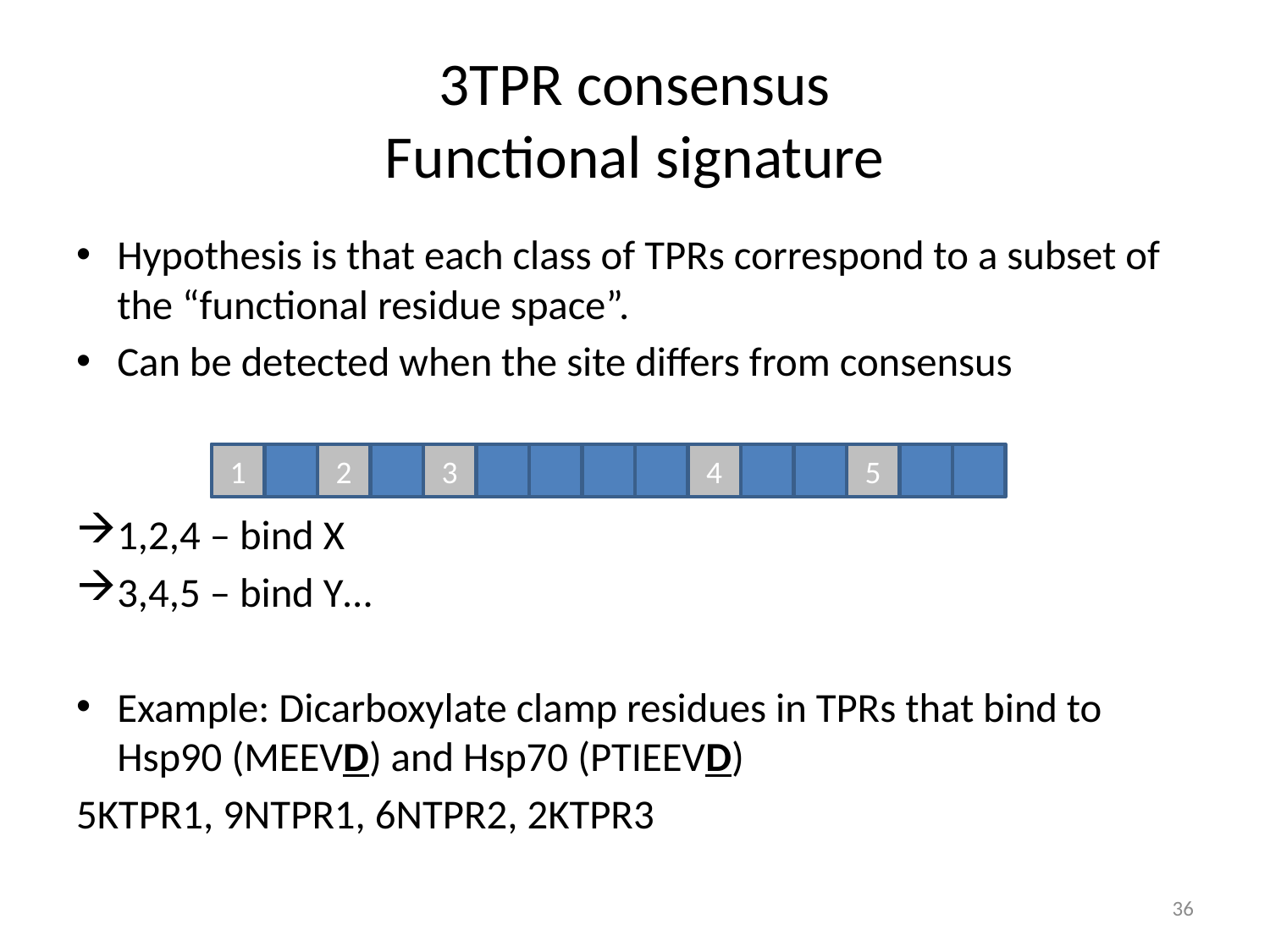

# 3TPR consensus Functional signature
Hypothesis is that each class of TPRs correspond to a subset of the “functional residue space”.
Can be detected when the site differs from consensus

1,2,4 – bind X
3,4,5 – bind Y…

Example: Dicarboxylate clamp residues in TPRs that bind to Hsp90 (MEEVD) and Hsp70 (PTIEEVD)
5KTPR1, 9NTPR1, 6NTPR2, 2KTPR3

1

2

3

4

5

36